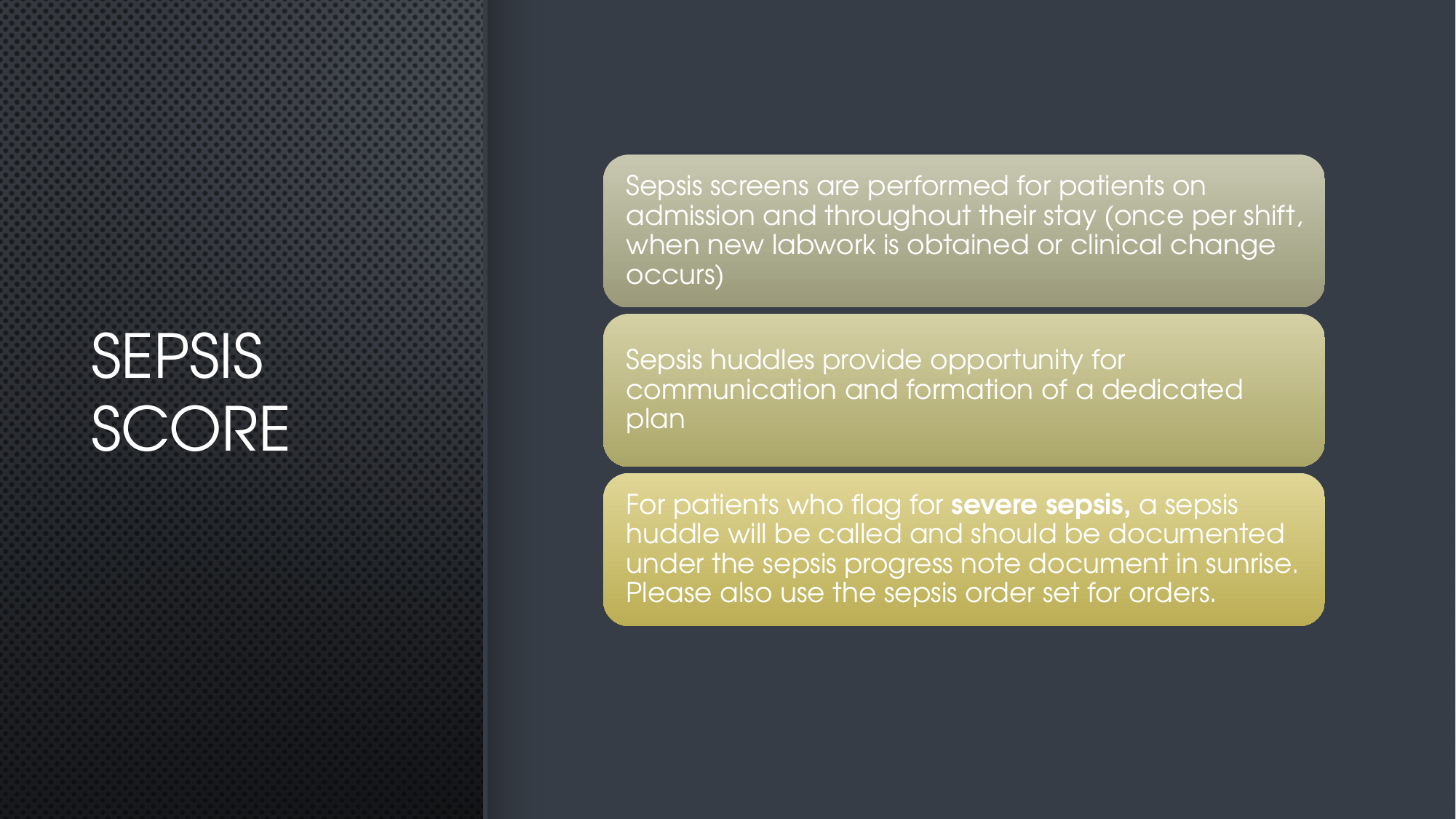

Sepsis screens are performed for patients on admission and throughout their stay (once per shift, when new labwork is obtained or clinical change occurs)
Sepsis huddles provide opportunity for communication and formation of a dedicated plan
For patients who flag for severe sepsis, a sepsis huddle will be called and should be documented under the sepsis progress note document in sunrise. Please also use the sepsis order set for orders.
# Sepsis score